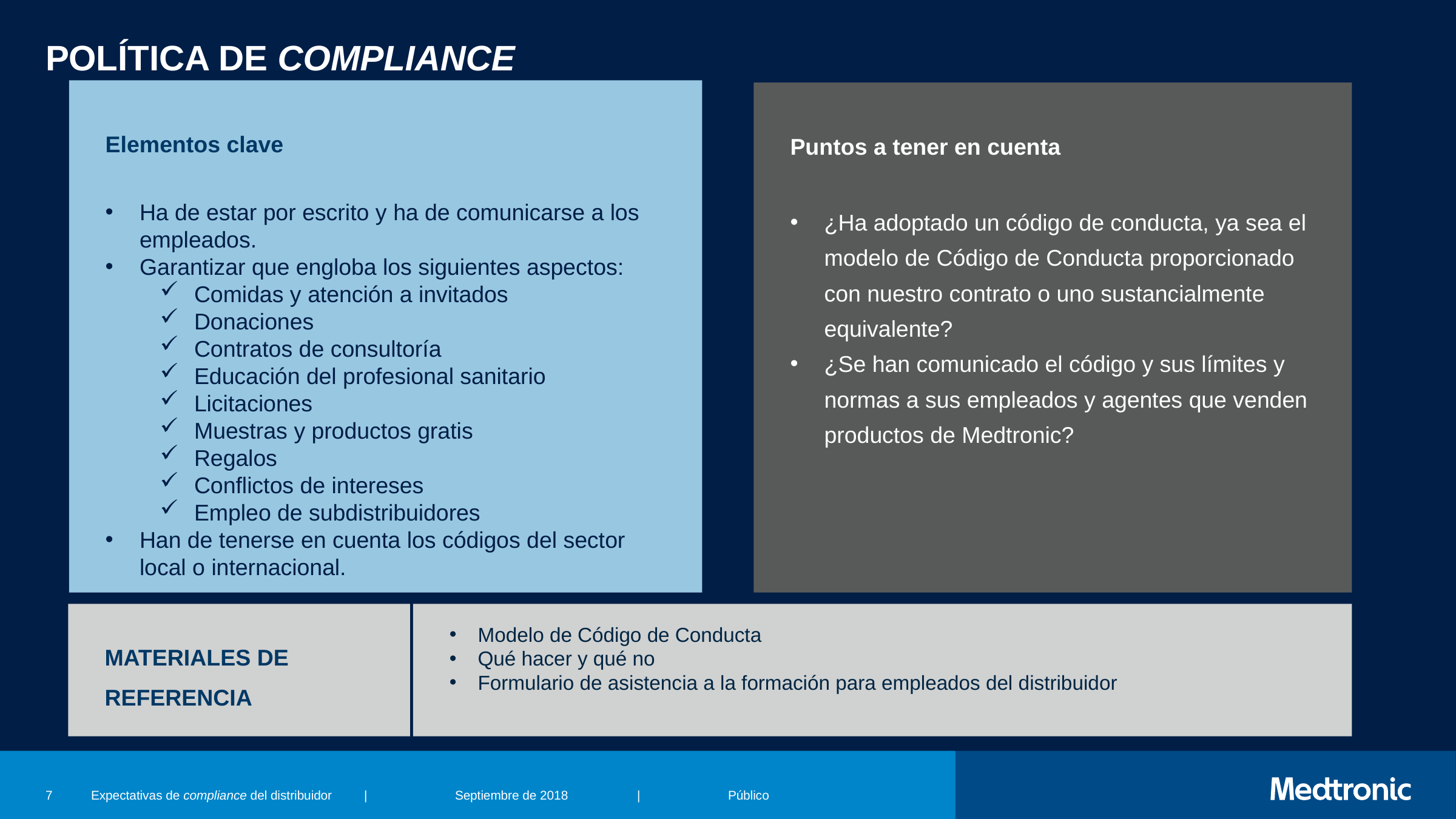

# Política de compliance
Elementos clave

Ha de estar por escrito y ha de comunicarse a los empleados.
Garantizar que engloba los siguientes aspectos:
Comidas y atención a invitados
Donaciones
Contratos de consultoría
Educación del profesional sanitario
Licitaciones
Muestras y productos gratis
Regalos
Conflictos de intereses
Empleo de subdistribuidores
Han de tenerse en cuenta los códigos del sector local o internacional.

Puntos a tener en cuenta

¿Ha adoptado un código de conducta, ya sea el modelo de Código de Conducta proporcionado con nuestro contrato o uno sustancialmente equivalente?
¿Se han comunicado el código y sus límites y normas a sus empleados y agentes que venden productos de Medtronic?

MATERIALES DE REFERENCIA
Modelo de Código de Conducta
Qué hacer y qué no
Formulario de asistencia a la formación para empleados del distribuidor

7
Expectativas de compliance del distribuidor	|	Septiembre de 2018	|	Público